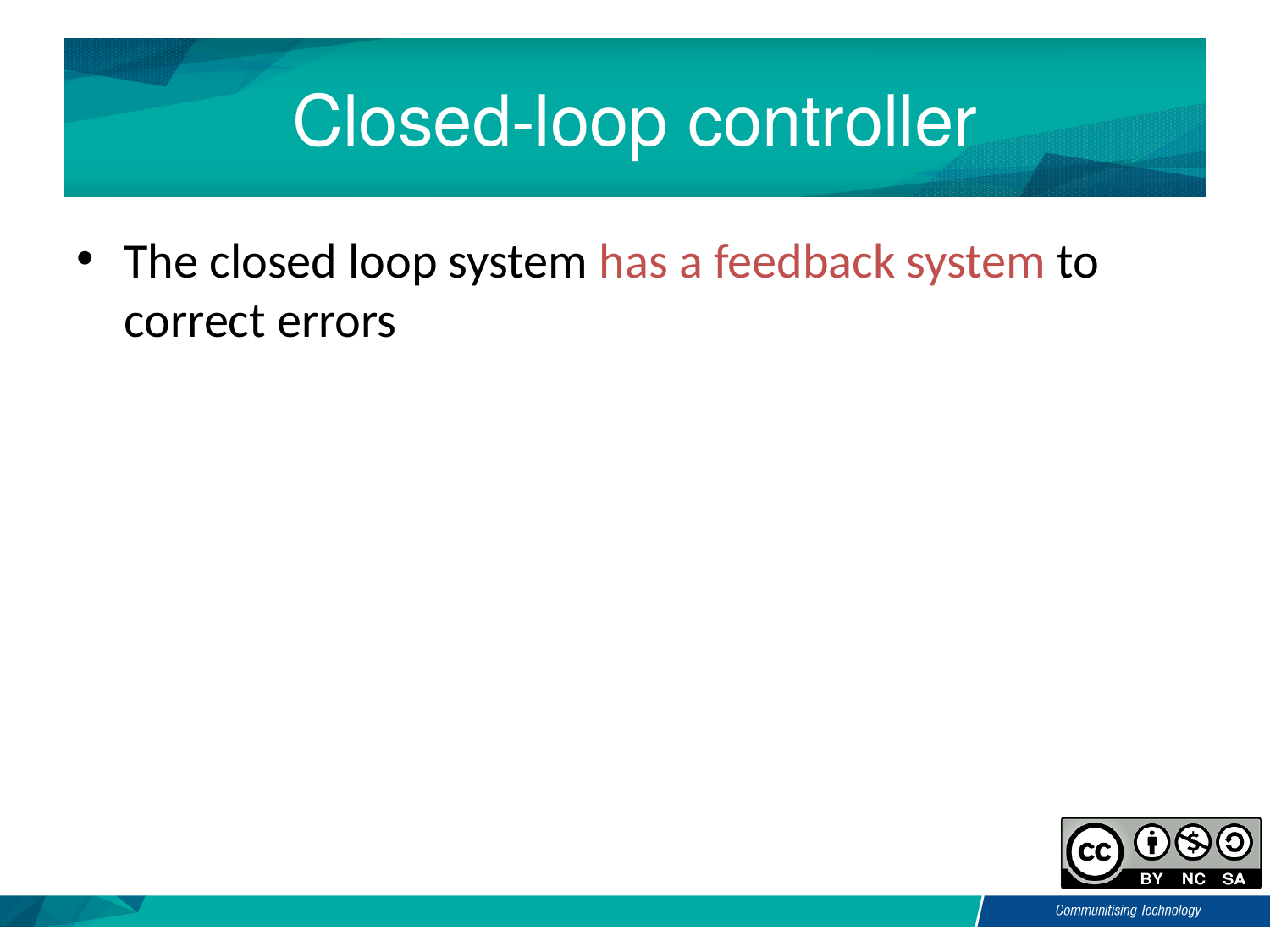

# Closed-loop controller
The closed loop system has a feedback system to correct errors